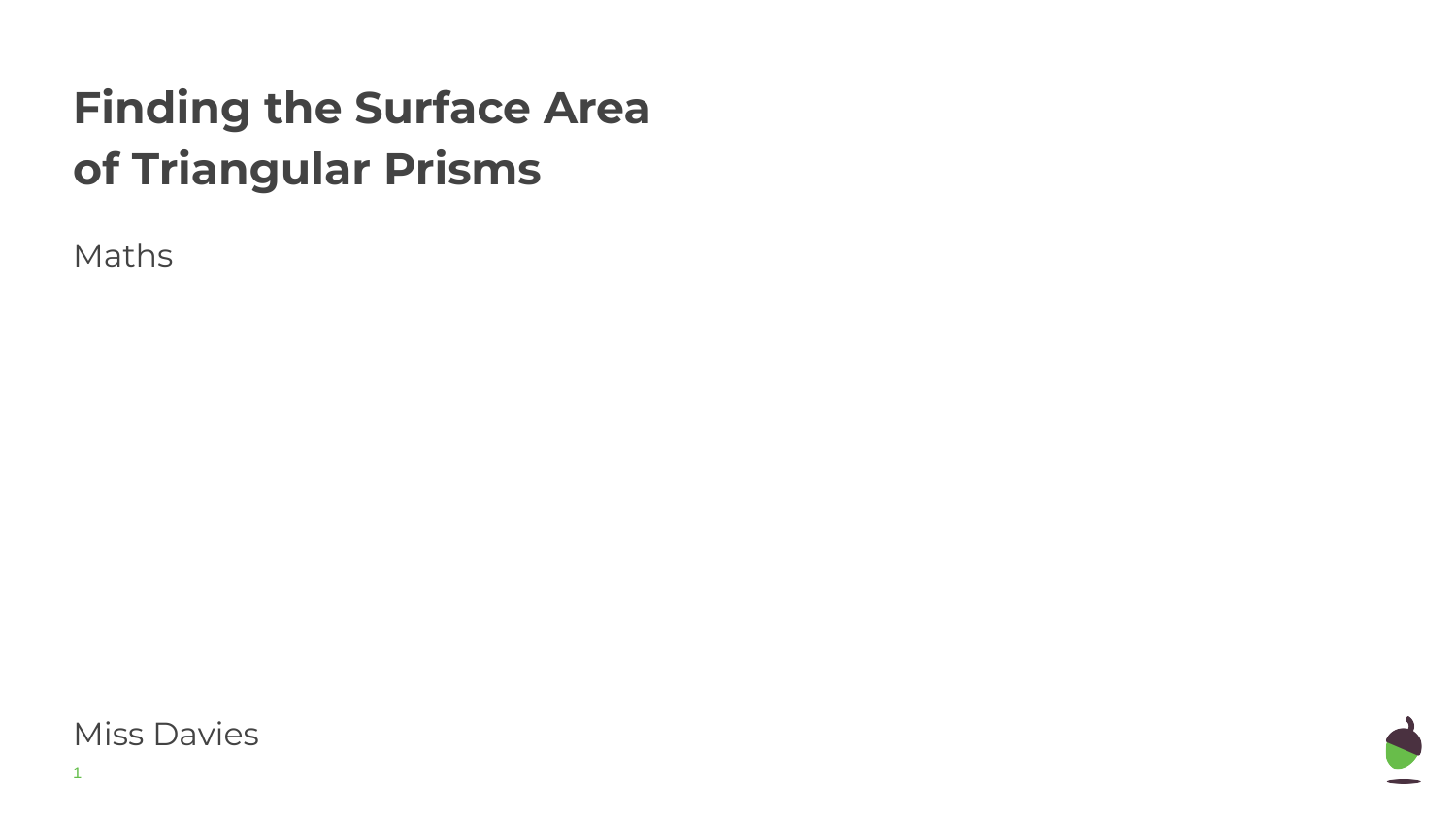

# Finding the Surface Area of Triangular Prisms
Maths
Miss Davies
1